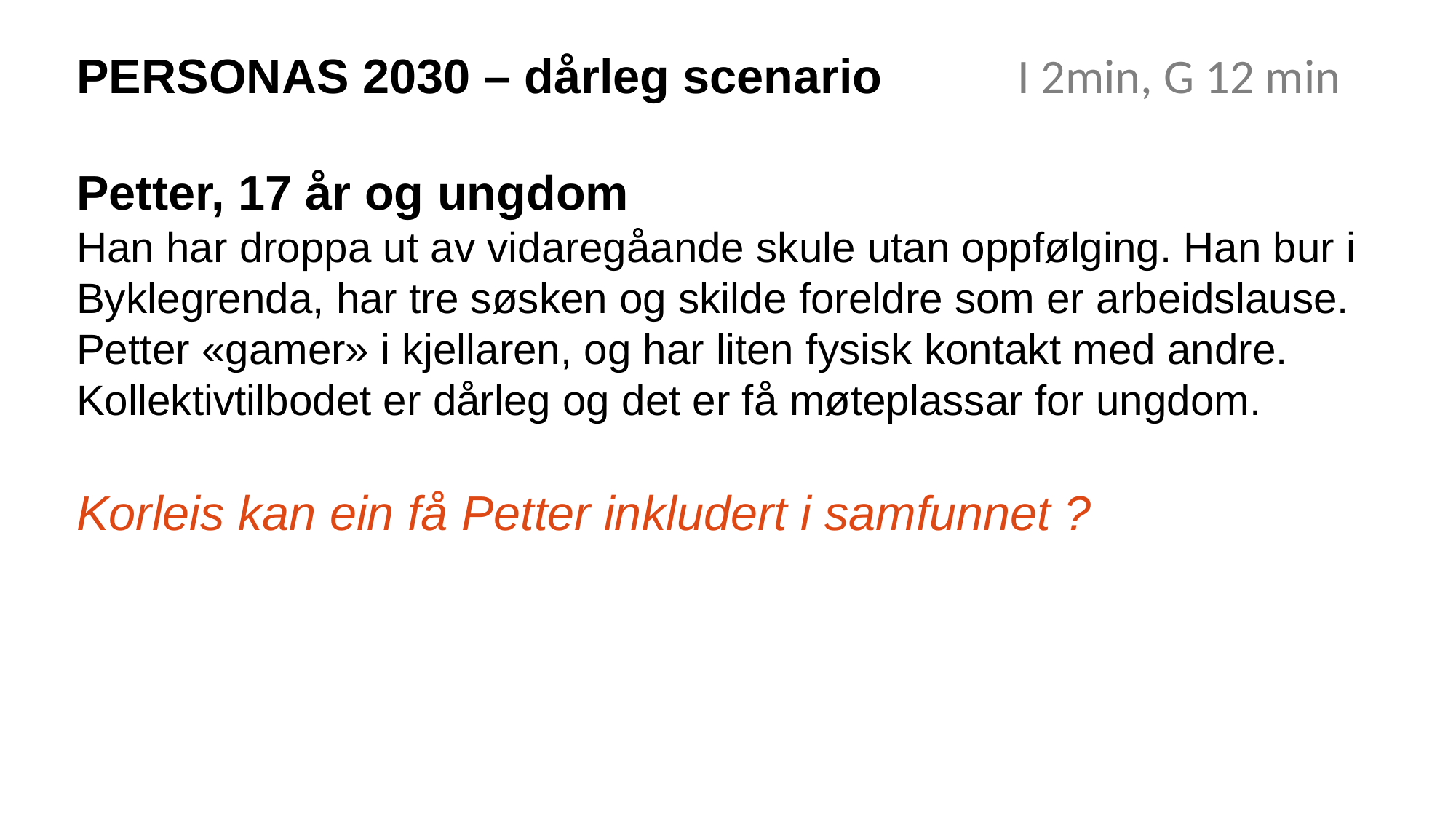

PERSONAS 2030 – dårleg scenario

Petter, 17 år og ungdom
Han har droppa ut av vidaregåande skule utan oppfølging. Han bur i Byklegrenda, har tre søsken og skilde foreldre som er arbeidslause. Petter «gamer» i kjellaren, og har liten fysisk kontakt med andre. Kollektivtilbodet er dårleg og det er få møteplassar for ungdom.
Korleis kan ein få Petter inkludert i samfunnet ?
I 2min, G 12 min